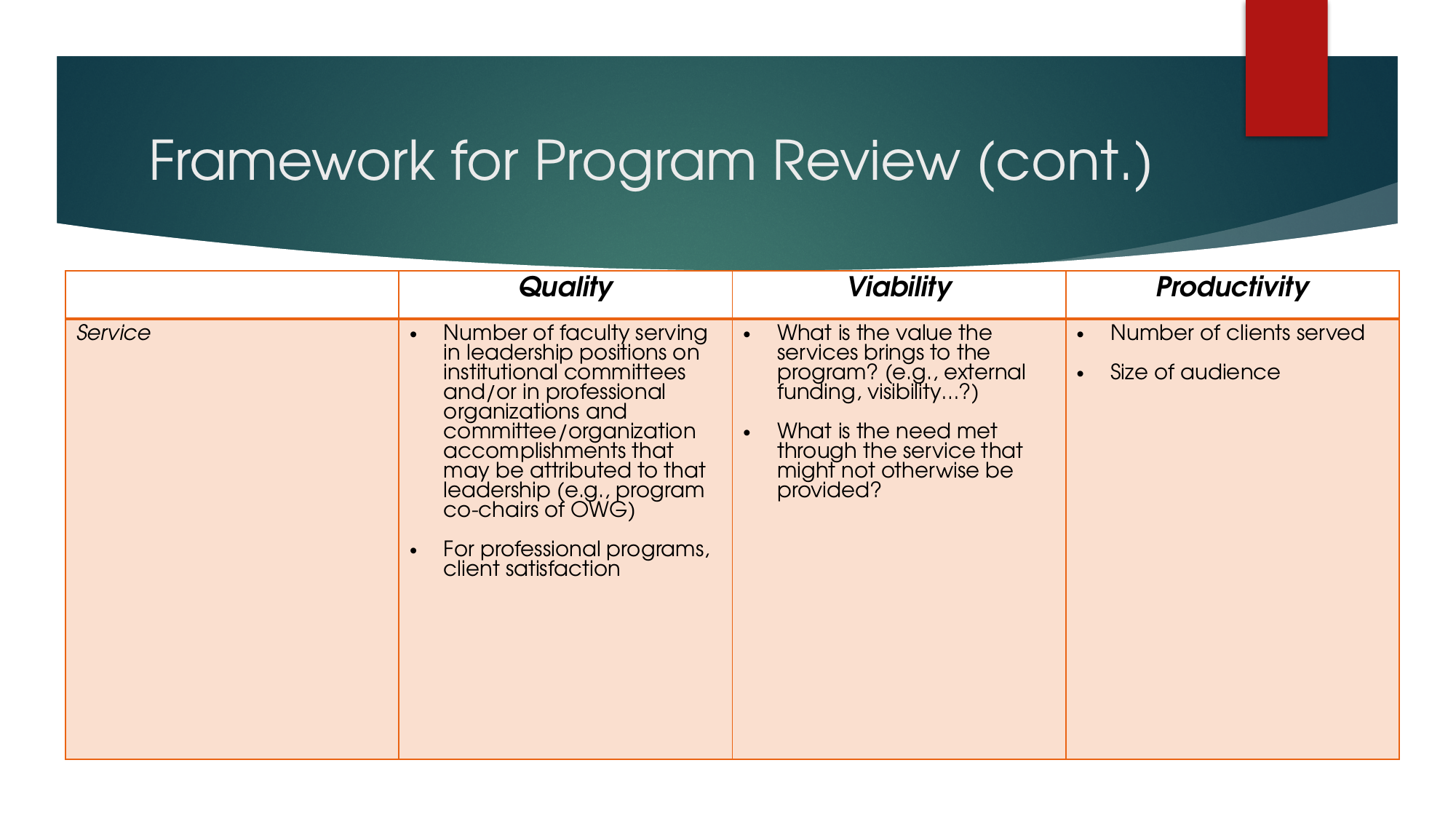

# Framework for Program Review (cont.)
|  | Quality | Viability | Productivity |
| --- | --- | --- | --- |
| Service | Number of faculty serving in leadership positions on institutional committees and/or in professional organizations and committee/organization accomplishments that may be attributed to that leadership (e.g., program co-chairs of OWG) For professional programs, client satisfaction | What is the value the services brings to the program? (e.g., external funding, visibility…?) What is the need met through the service that might not otherwise be provided? | Number of clients served Size of audience |